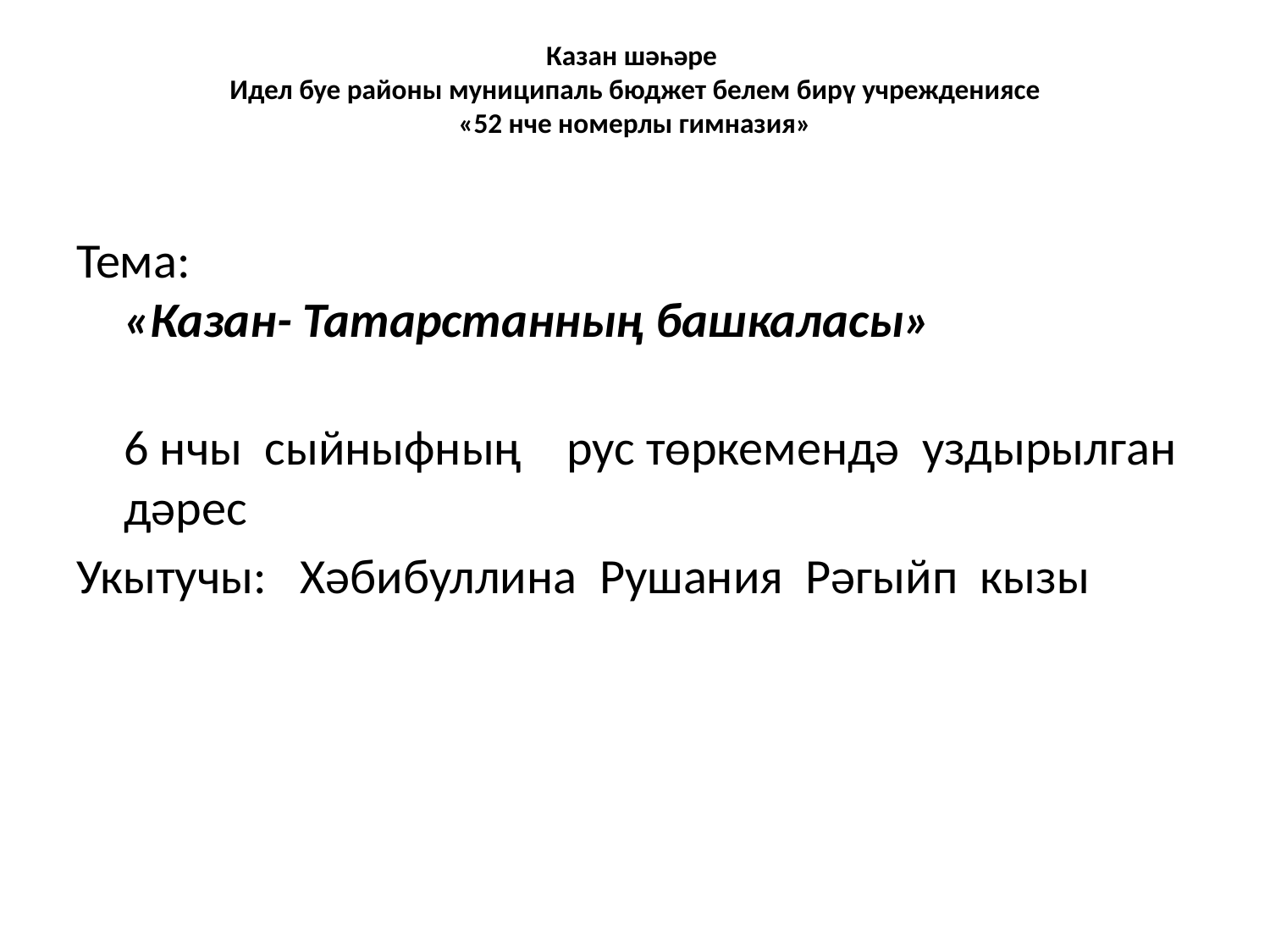

# Казан шәһәре Идел буе районы муниципаль бюджет белем бирү учреждениясе «52 нче номерлы гимназия»
Тема:
«Казан- Татарстанның башкаласы»
6 нчы  сыйныфның    рус төркемендә  уздырылган  дәрес
Укытучы:   Хәбибуллина  Рушания  Рәгыйп  кызы